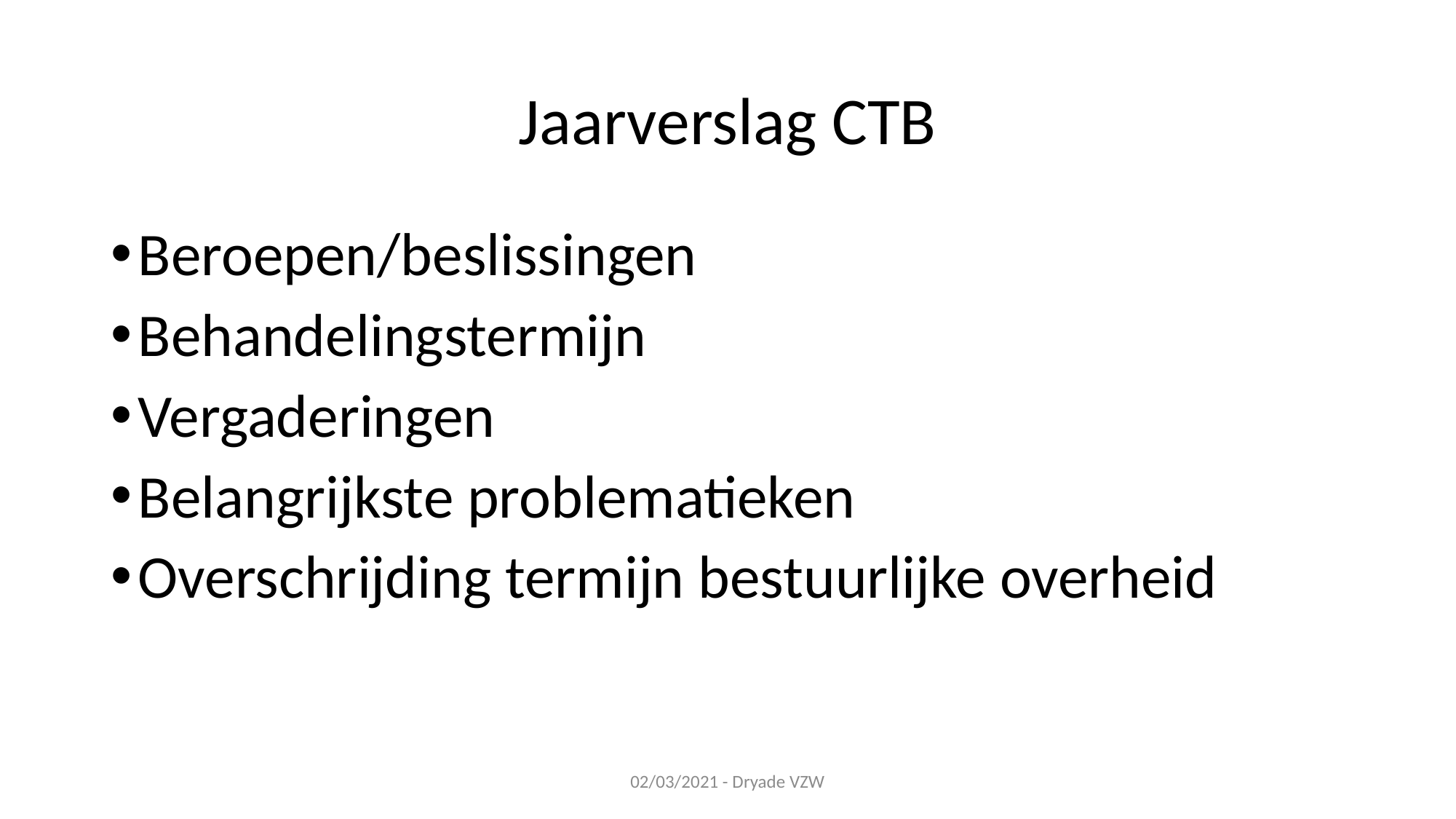

# Jaarverslag CTB
Beroepen/beslissingen
Behandelingstermijn
Vergaderingen
Belangrijkste problematieken
Overschrijding termijn bestuurlijke overheid
02/03/2021 - Dryade VZW